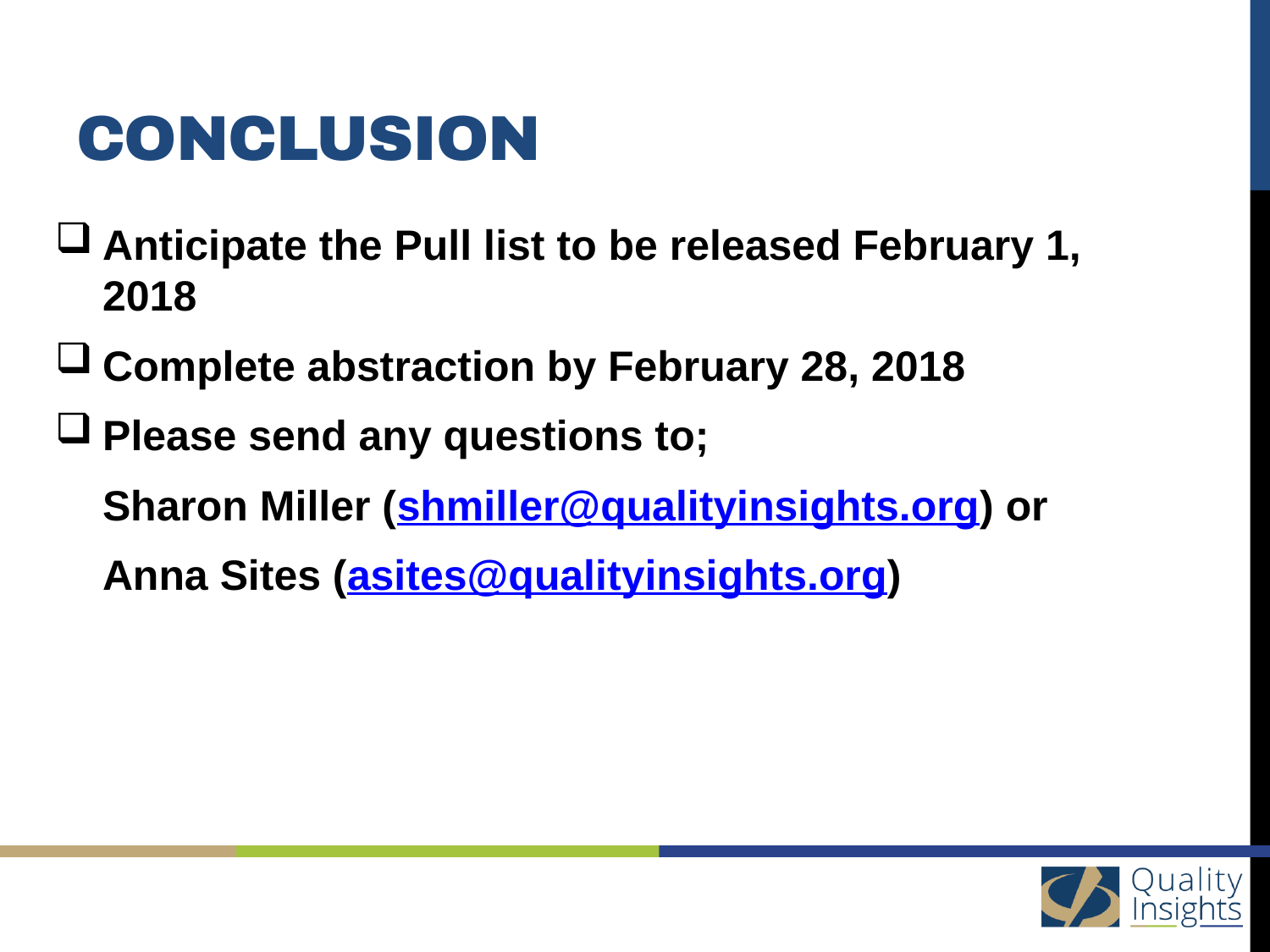

# conclusion
Anticipate the Pull list to be released February 1, 2018
Complete abstraction by February 28, 2018
Please send any questions to;
    Sharon Miller (shmiller@qualityinsights.org) or
    Anna Sites (asites@qualityinsights.org)